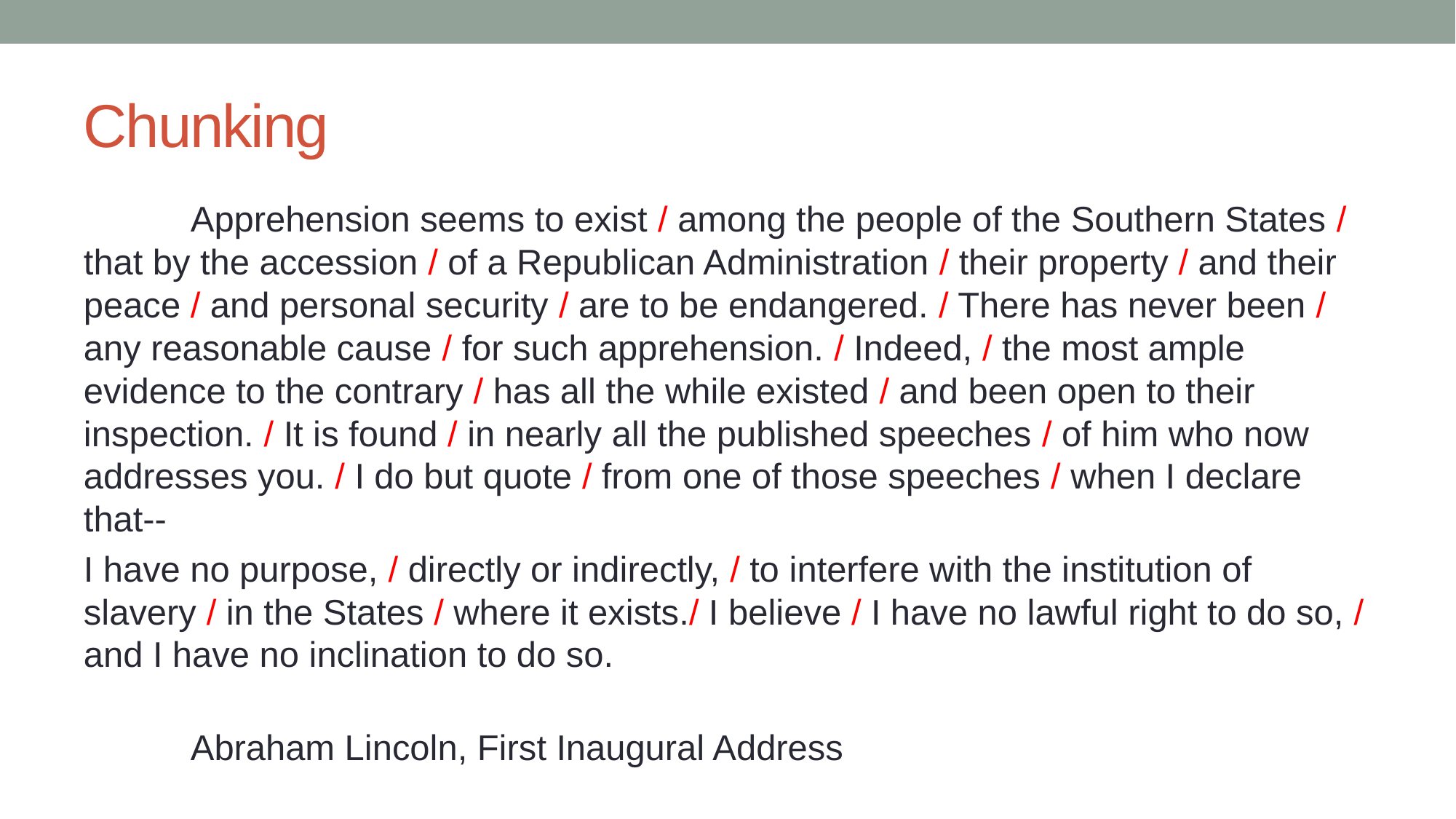

# Chunking
	Apprehension seems to exist / among the people of the Southern States / that by the accession / of a Republican Administration / their property / and their peace / and personal security / are to be endangered. / There has never been / any reasonable cause / for such apprehension. / Indeed, / the most ample evidence to the contrary / has all the while existed / and been open to their inspection. / It is found / in nearly all the published speeches / of him who now addresses you. / I do but quote / from one of those speeches / when I declare that--
I have no purpose, / directly or indirectly, / to interfere with the institution of slavery / in the States / where it exists./ I believe / I have no lawful right to do so, / and I have no inclination to do so.
					Abraham Lincoln, First Inaugural Address